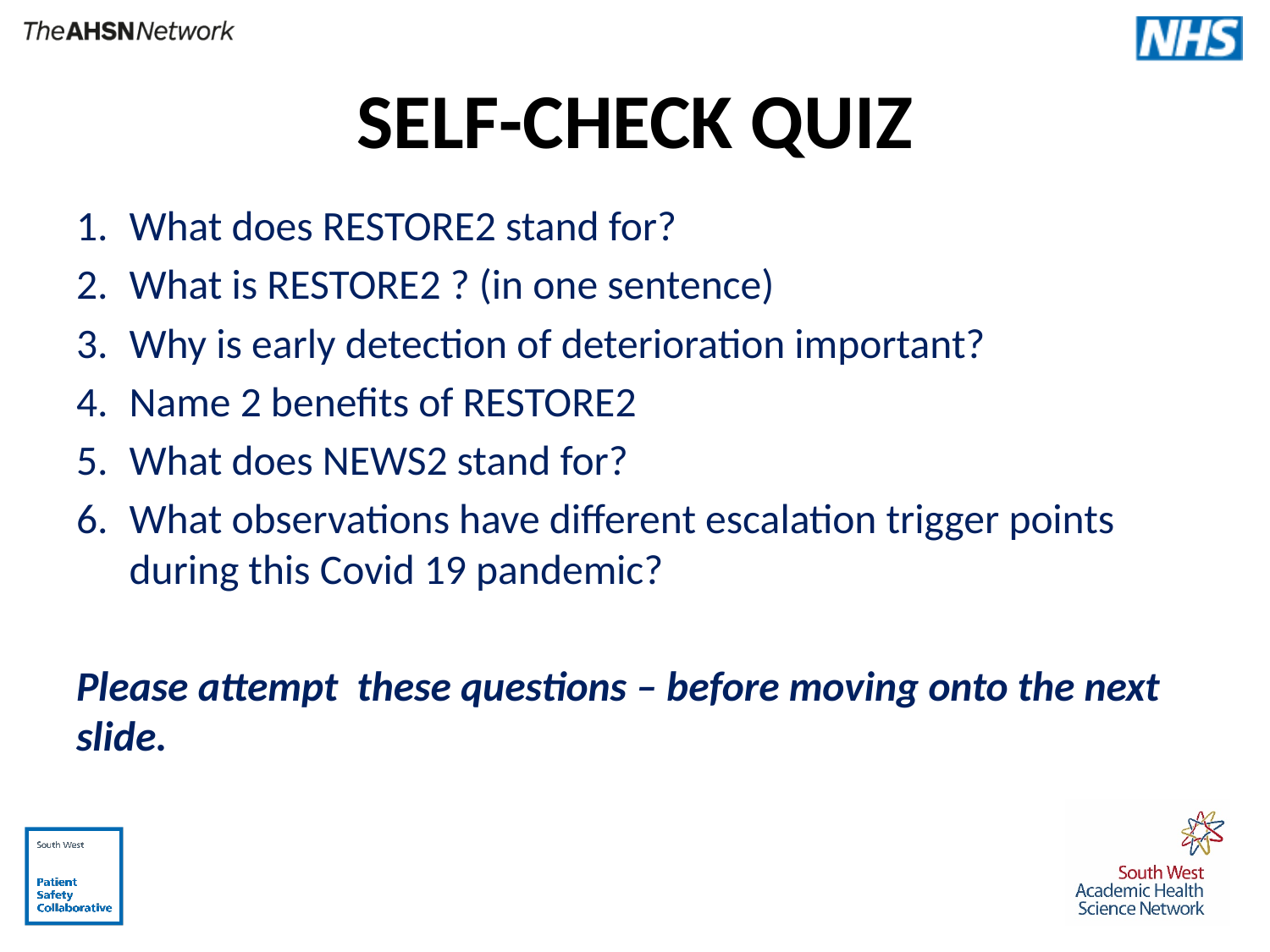

# SELF-CHECK QUIZ

What does RESTORE2 stand for?
What is RESTORE2 ? (in one sentence)
Why is early detection of deterioration important?
Name 2 benefits of RESTORE2
What does NEWS2 stand for?
What observations have different escalation trigger points during this Covid 19 pandemic?

Please attempt  these questions – before moving onto the next slide.